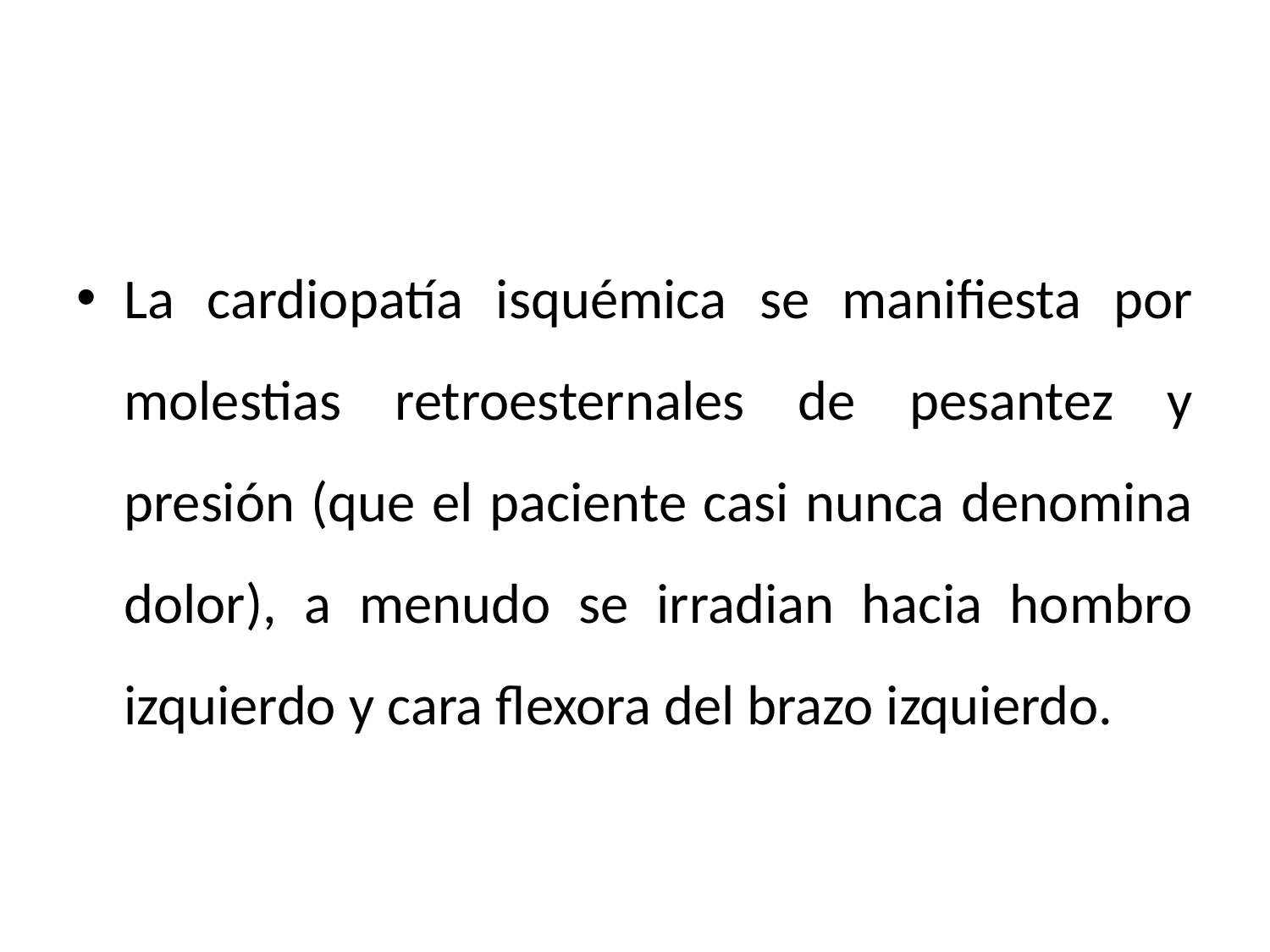

#
La cardiopatía isquémica se manifiesta por molestias retroesternales de pesantez y presión (que el paciente casi nunca denomina dolor), a menudo se irradian hacia hombro izquierdo y cara flexora del brazo izquierdo.